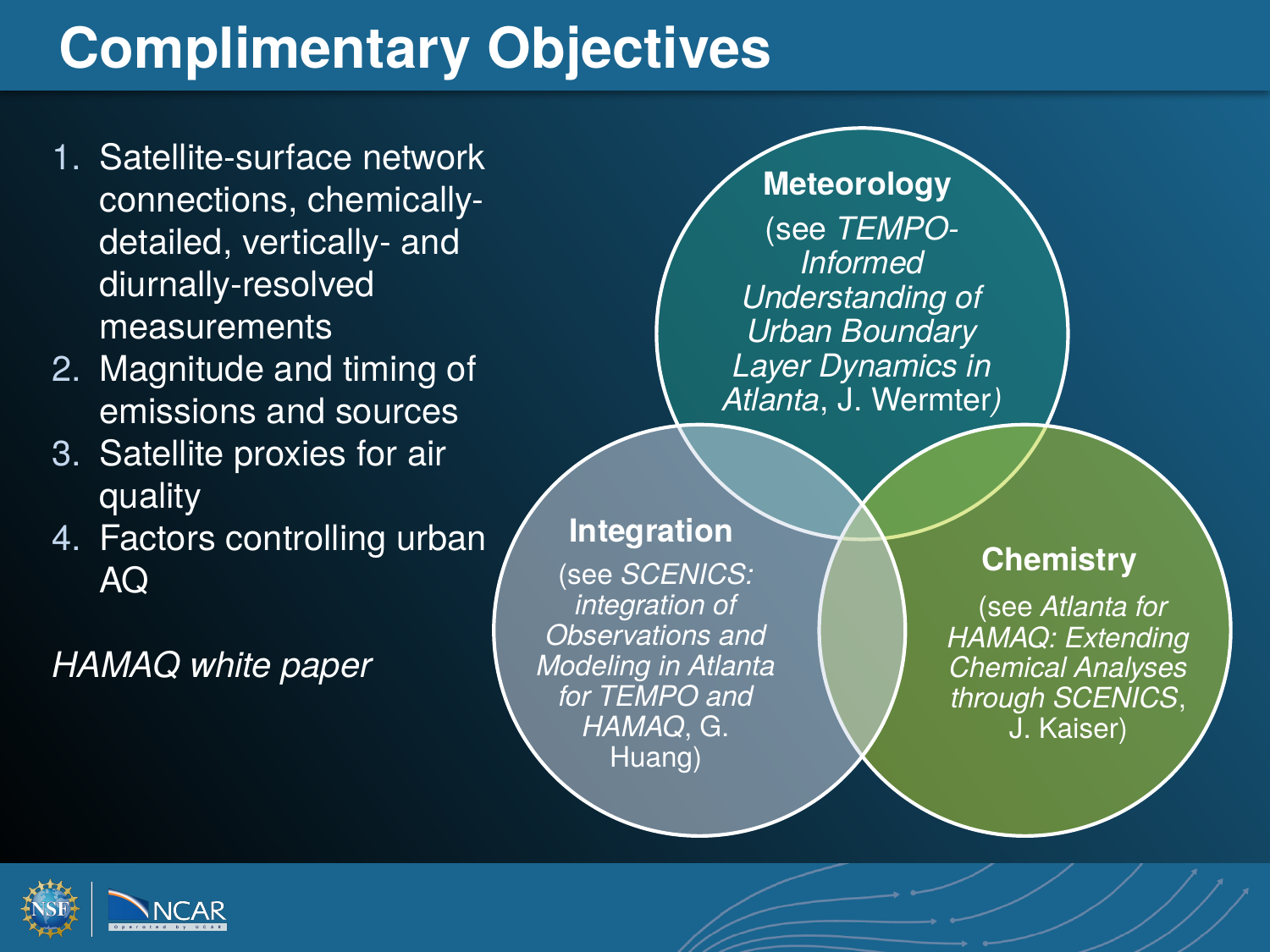

Complimentary Objectives
Satellite-surface network connections, chemically-detailed, vertically- and diurnally-resolved measurements
Magnitude and timing of emissions and sources
Satellite proxies for air quality
Factors controlling urban AQ

HAMAQ white paper

Meteorology
(see TEMPO-Informed Understanding of Urban Boundary Layer Dynamics in Atlanta, J. Wermter)

Integration
(see SCENICS: integration of Observations and Modeling in Atlanta for TEMPO and HAMAQ, G. Huang)
Chemistry
 (see Atlanta for HAMAQ: Extending Chemical Analyses through SCENICS, J. Kaiser)